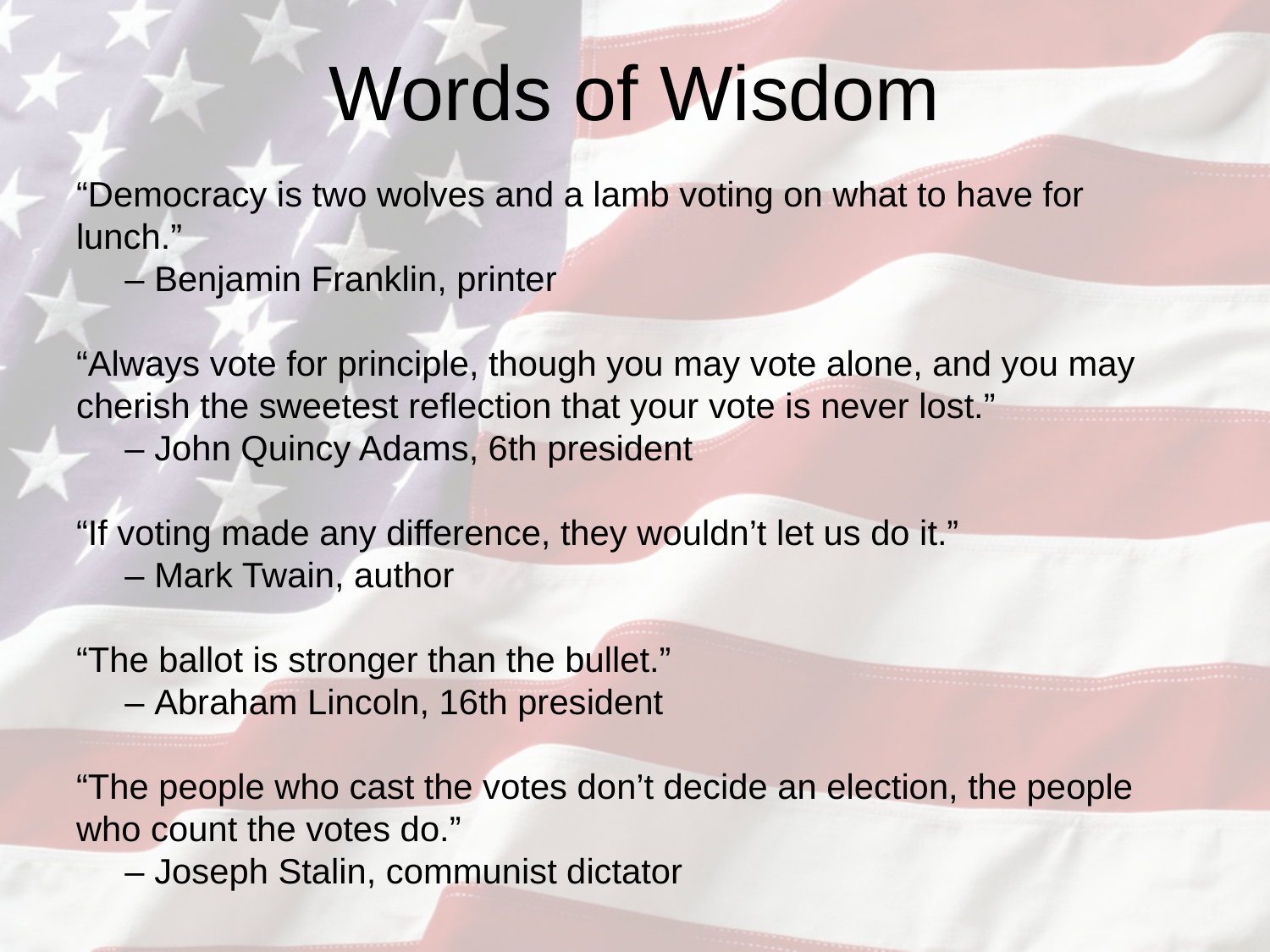

# Words of Wisdom
“Democracy is two wolves and a lamb voting on what to have for lunch.”
     – Benjamin Franklin, printer

“Always vote for principle, though you may vote alone, and you may cherish the sweetest reflection that your vote is never lost.”
     – John Quincy Adams, 6th president

“If voting made any difference, they wouldn’t let us do it.”
     – Mark Twain, author

“The ballot is stronger than the bullet.”
     – Abraham Lincoln, 16th president

“The people who cast the votes don’t decide an election, the people who count the votes do.”
     – Joseph Stalin, communist dictator